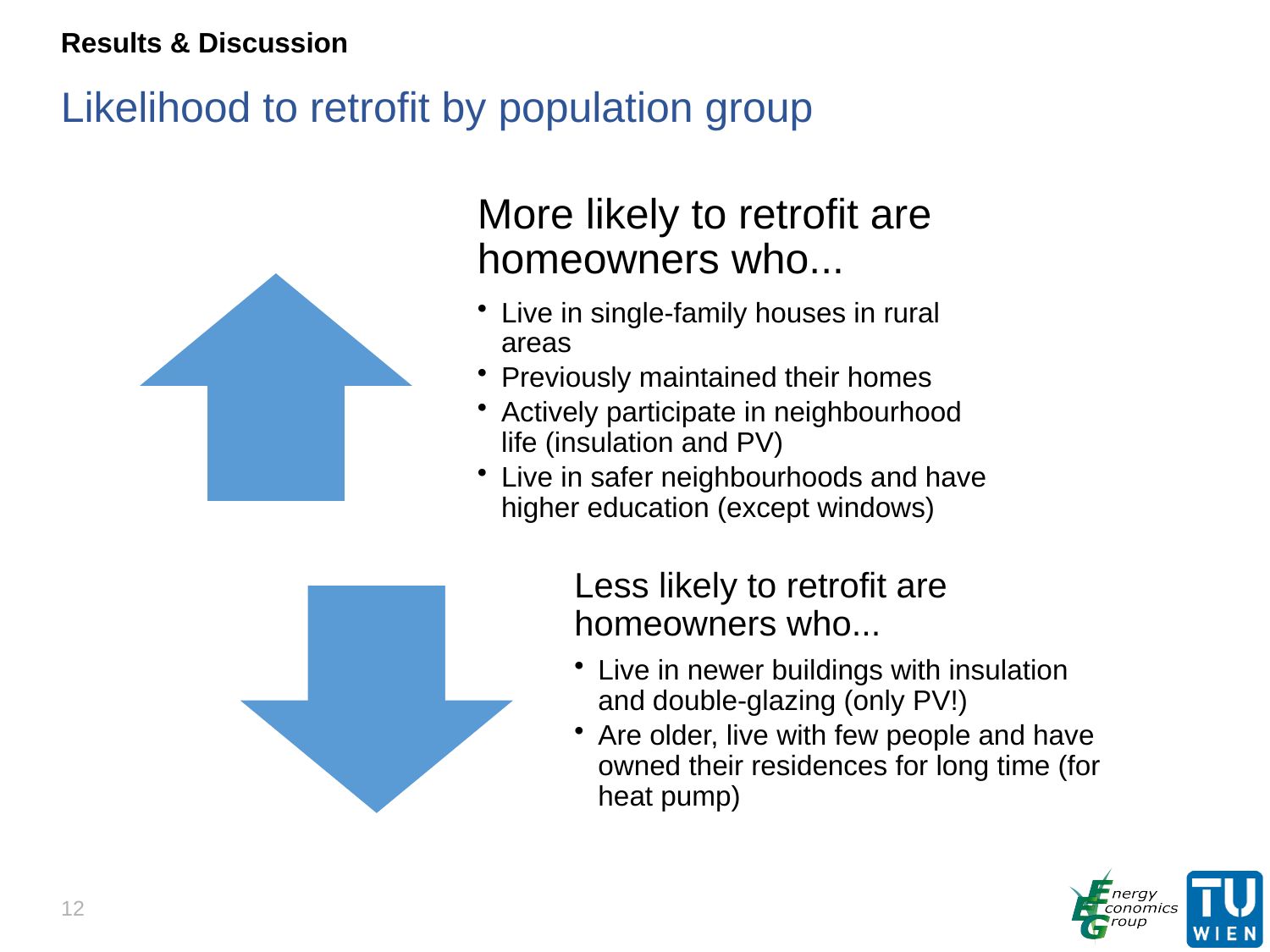

# Results & Discussion
Likelihood to retrofit by population group

More likely to retrofit are homeowners who...
Live in single-family houses in rural areas
Previously maintained their homes
Actively participate in neighbourhood life (insulation and PV)
Live in safer neighbourhoods and have higher education (except windows)

Less likely to retrofit are homeowners who...
Live in newer buildings with insulation and double-glazing (only PV!)
Are older, live with few people and have owned their residences for long time (for heat pump)
12